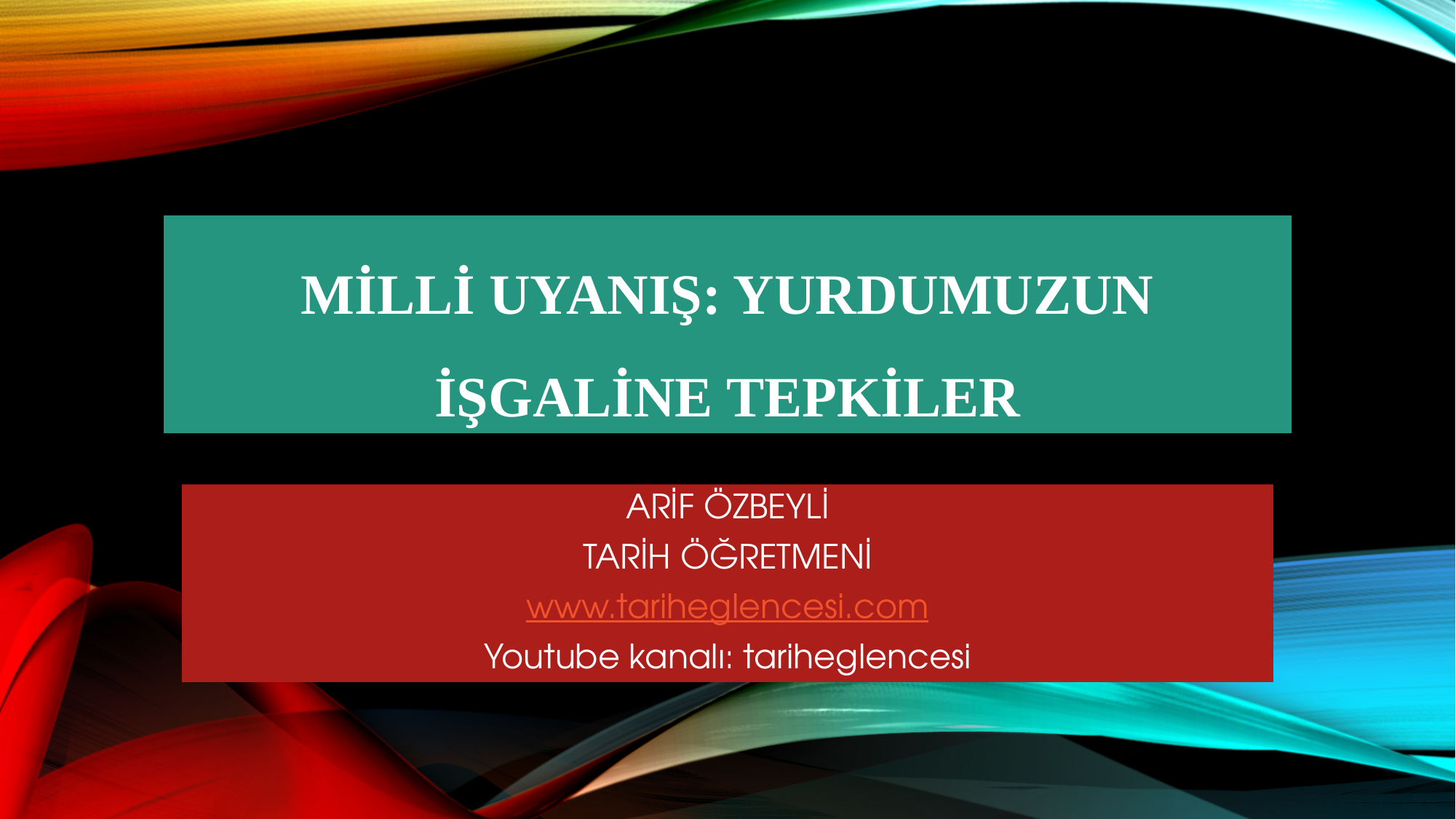

# Milli UYANIŞ: Yurdumuzun İşgaline Tepkiler
ARİF ÖZBEYLİ
TARİH ÖĞRETMENİ
www.tariheglencesi.com
Youtube kanalı: tariheglencesi